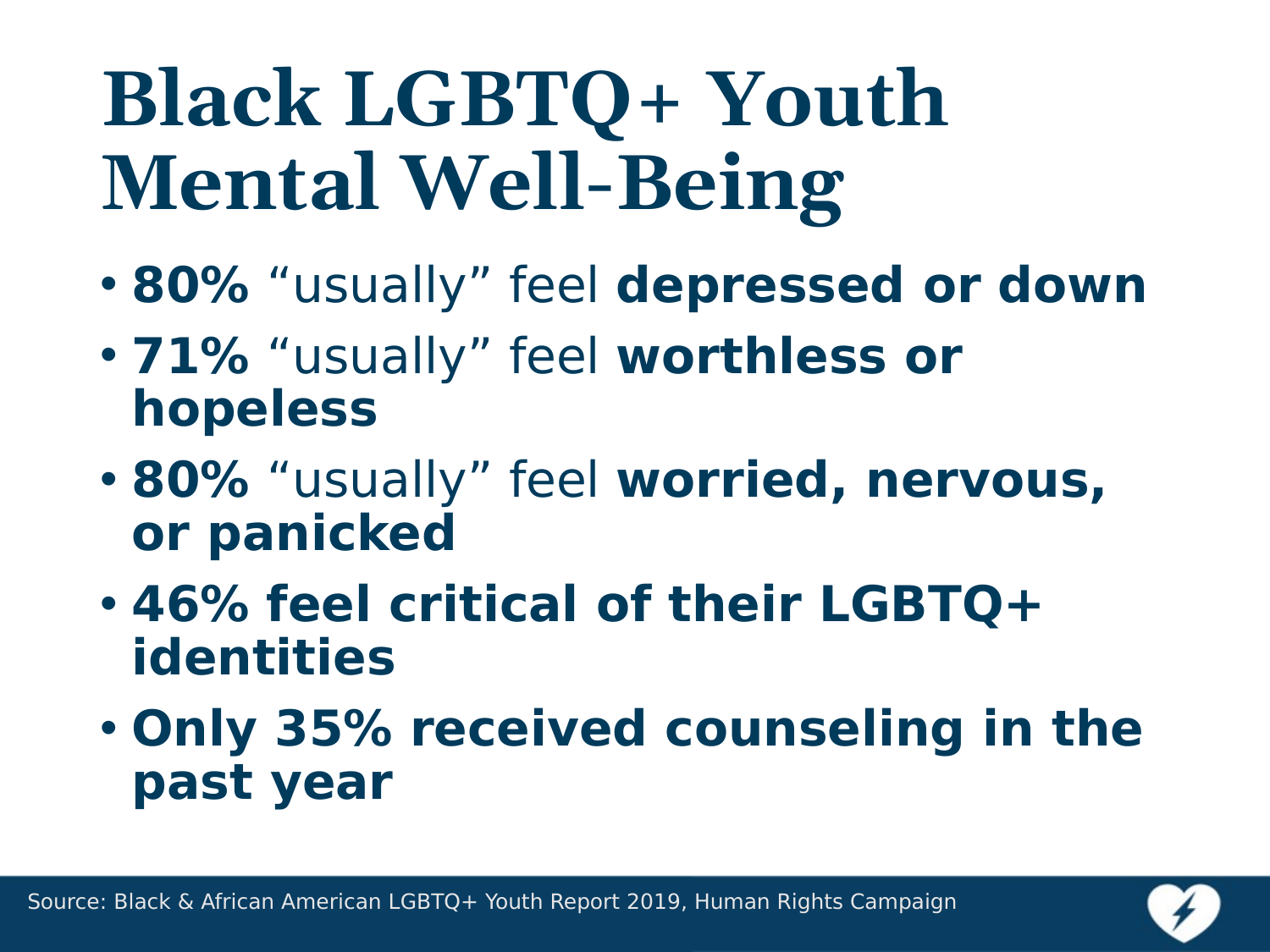

# Black LGBTQ+ Youth Mental Well-Being
80% “usually” feel depressed or down
71% “usually” feel worthless or hopeless
80% “usually” feel worried, nervous, or panicked
46% feel critical of their LGBTQ+ identities
Only 35% received counseling in the past year
Source: Black & African American LGBTQ+ Youth Report 2019, Human Rights Campaign